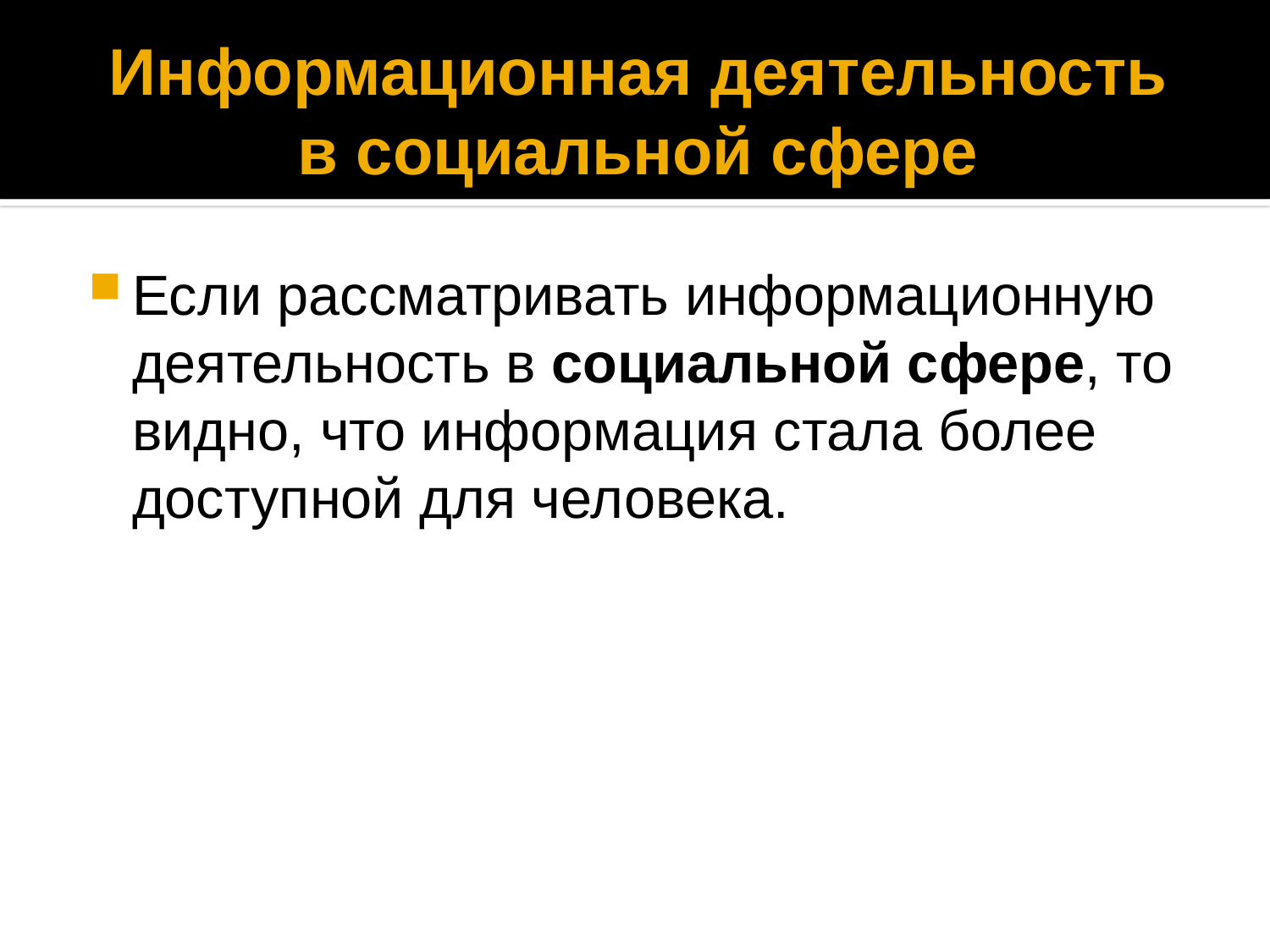

# Информационная деятельность в социальной сфере
Если рассматривать информационную деятельность в социальной сфере, то видно, что информация стала более доступной для человека.